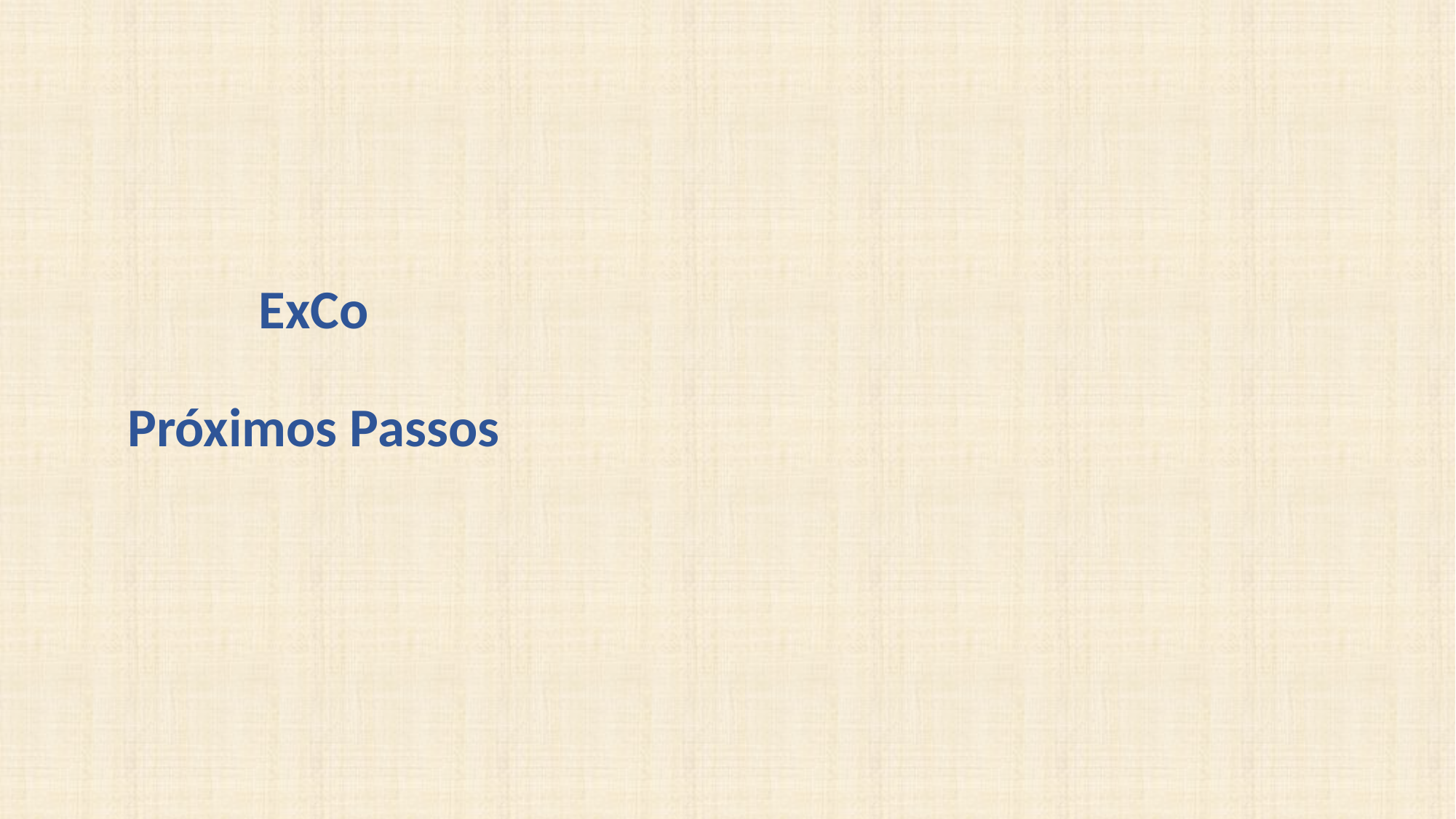

Os delegados recomendaram a criação de uma equipe de formação mundial
Os delegados recomendaram a criação de um depositório de materiais de formação
Todos os membros do ExCo presents ao Encontro aprovaram as recomendações dos delegados.
# ExCo Próximos Passos